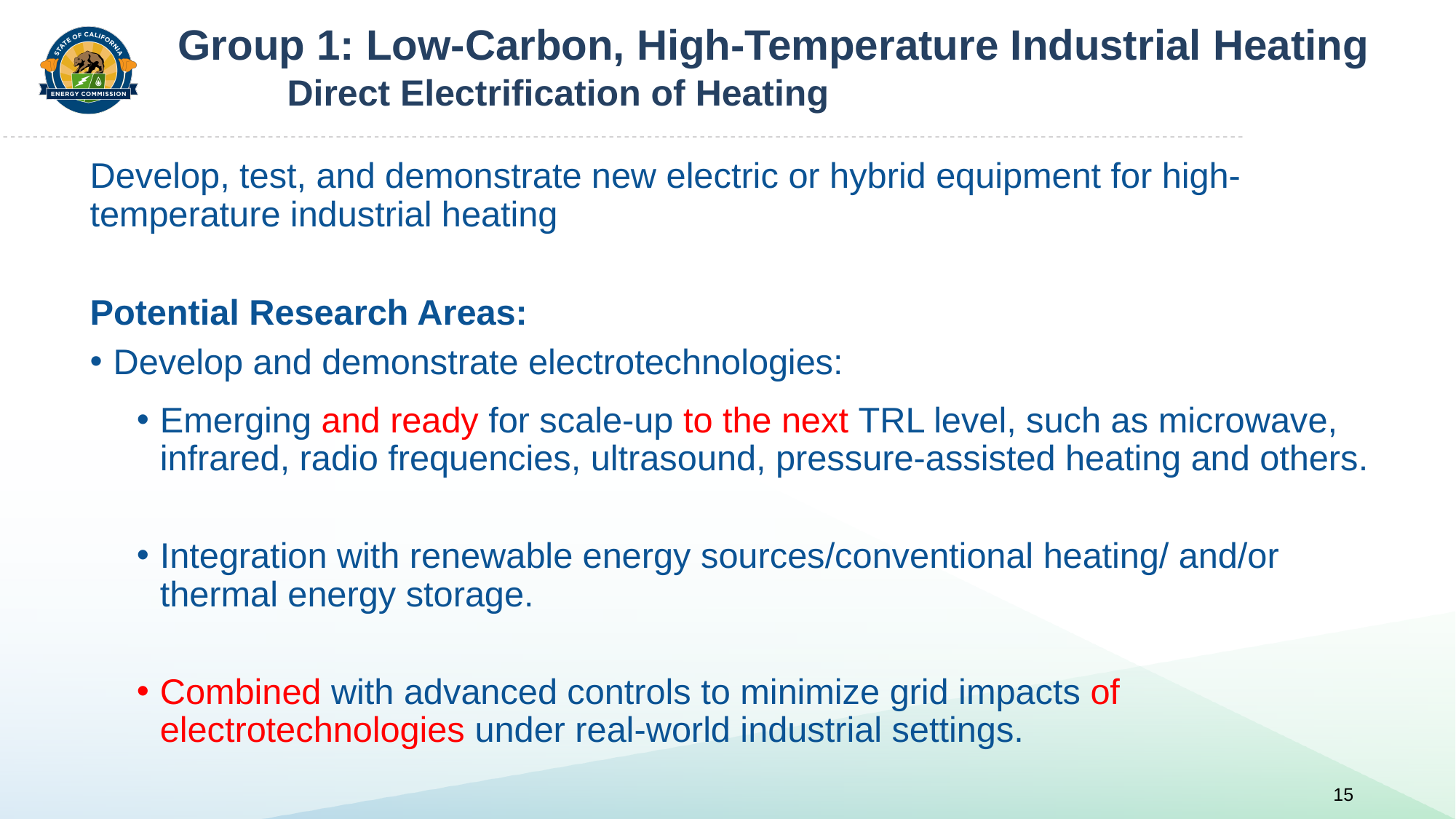

Group 1: Low-Carbon, High-Temperature Industrial Heating
	Direct Electrification of Heating
Develop, test, and demonstrate new electric or hybrid equipment for high-temperature industrial heating

Potential Research Areas:
Develop and demonstrate electrotechnologies:
Emerging and ready for scale-up to the next TRL level, such as microwave, infrared, radio frequencies, ultrasound, pressure-assisted heating and others.

Integration with renewable energy sources/conventional heating/ and/or thermal energy storage.

Combined with advanced controls to minimize grid impacts of electrotechnologies under real-world industrial settings.

15